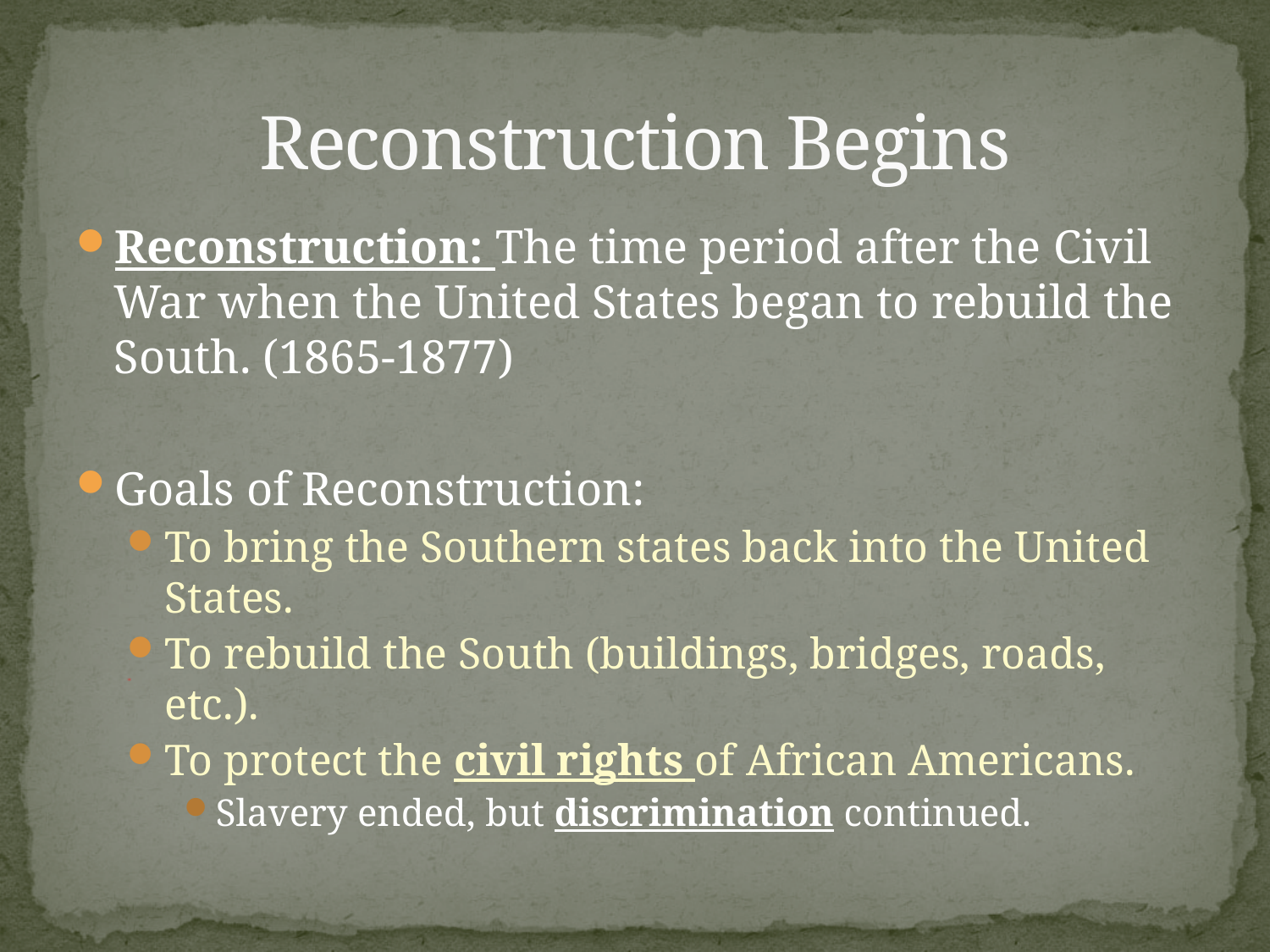

# Reconstruction Begins
Reconstruction: The time period after the Civil War when the United States began to rebuild the South. (1865-1877)

Goals of Reconstruction:
To bring the Southern states back into the United States.
To rebuild the South (buildings, bridges, roads, etc.).
To protect the civil rights of African Americans.
Slavery ended, but discrimination continued.